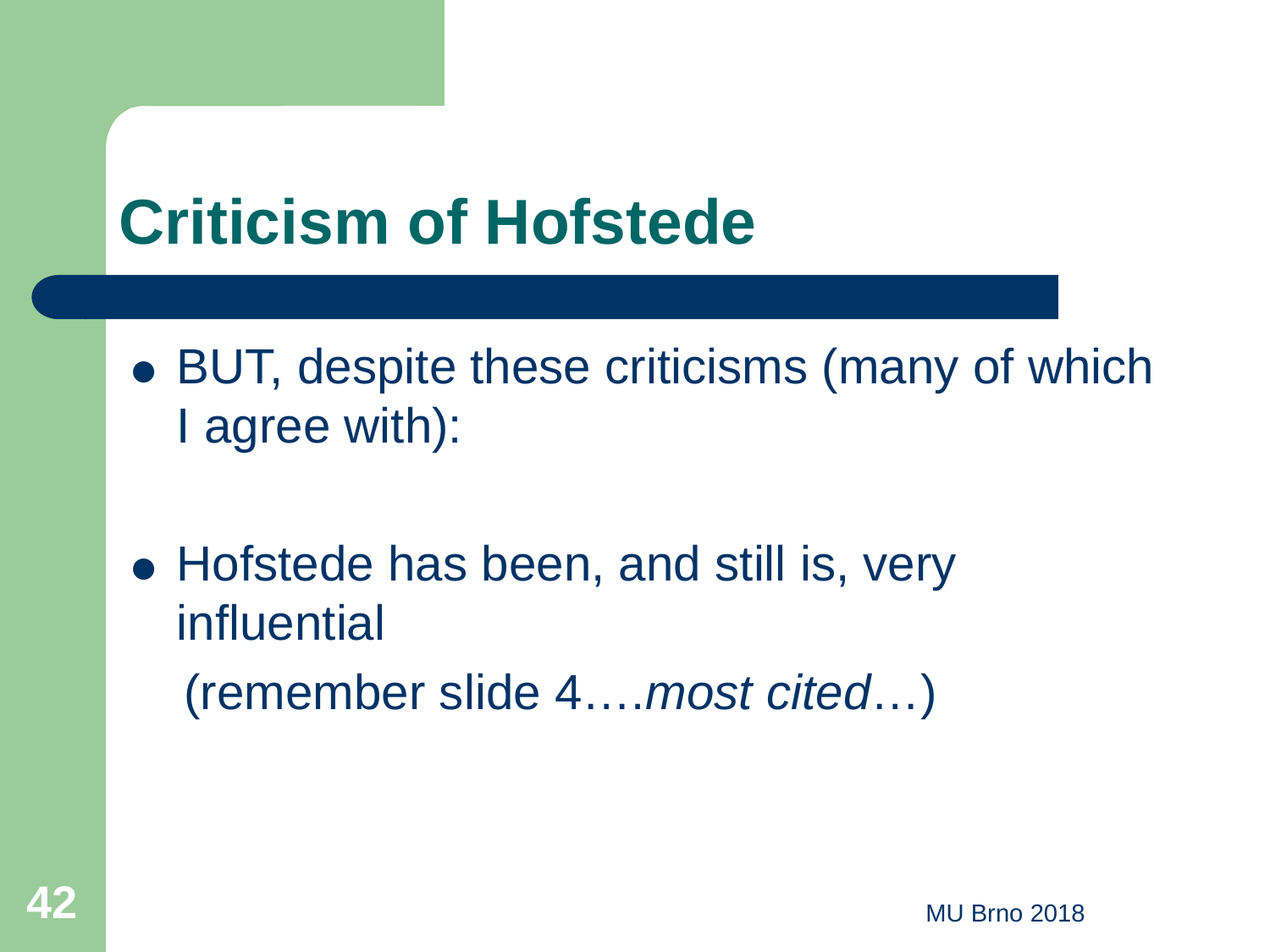

# Criticism of Hofstede
BUT, despite these criticisms (many of which I agree with):

Hofstede has been, and still is, very influential
    (remember slide 4….most cited…)
42
MU Brno 2018